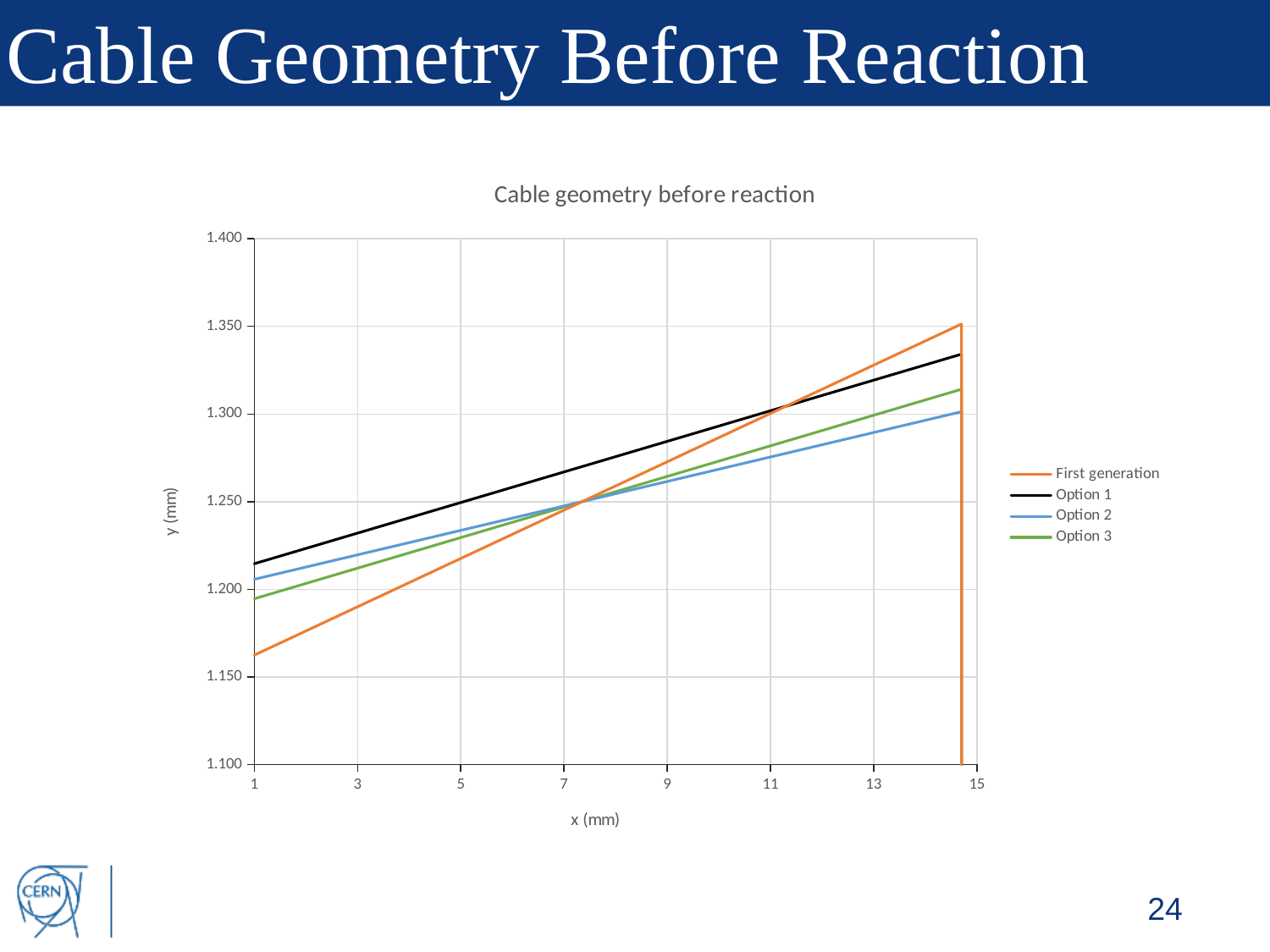

# Cable Geometry Before Reaction

### Chart: Cable geometry before reaction

| Category | First generation | Option 1 | Option 2 | Option 3 |
|---|---|---|---|---|
24